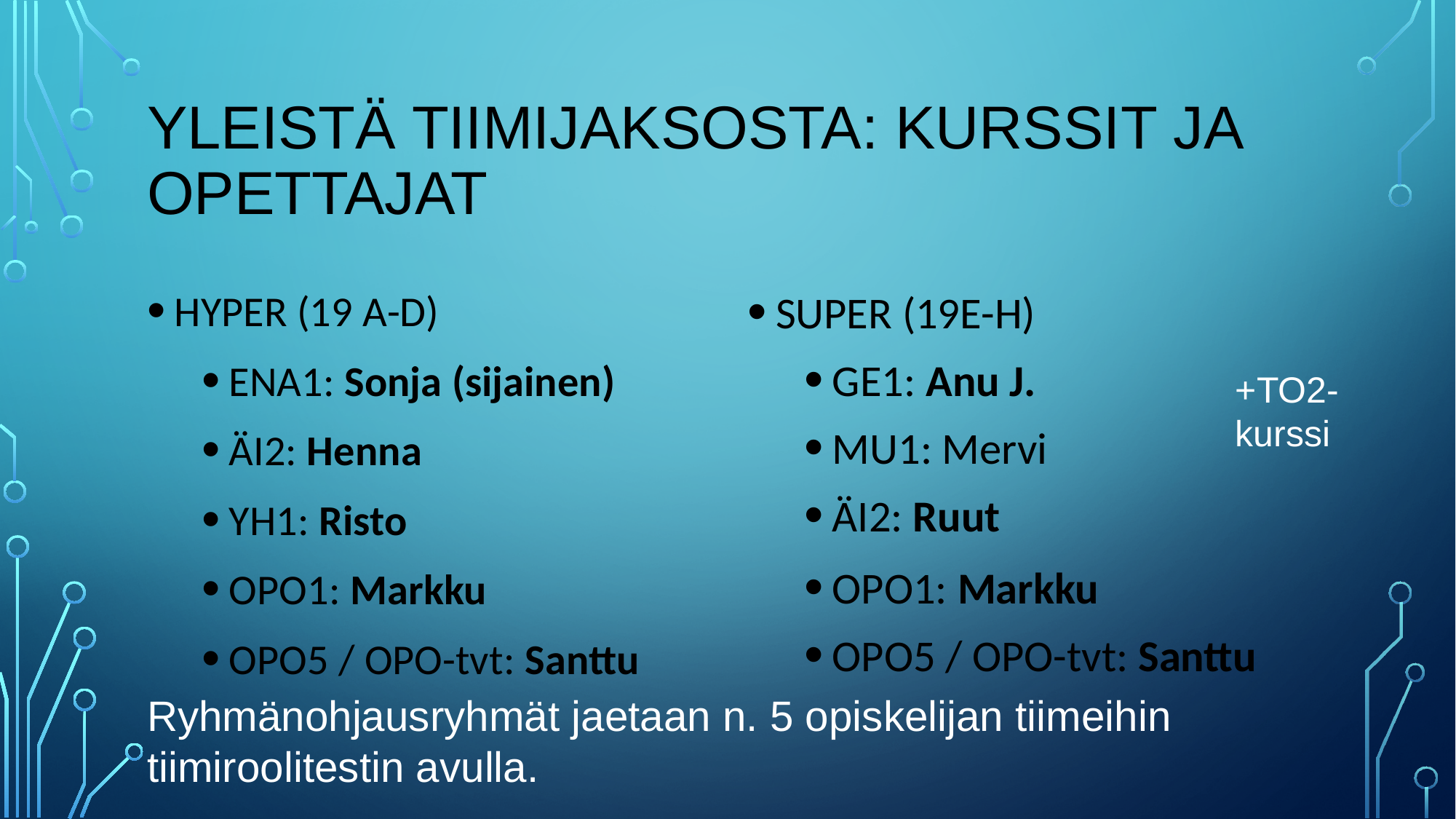

# Yleistä tiimijaksosta: Kurssit ja opettajat
HYPER (19 A-D)
ENA1: Sonja (sijainen)
ÄI2: Henna
YH1: Risto
OPO1: Markku
OPO5 / OPO-tvt: Santtu
SUPER (19E-H)
GE1: Anu J.
MU1: Mervi
ÄI2: Ruut
OPO1: Markku
OPO5 / OPO-tvt: Santtu

+TO2-kurssi
Ryhmänohjausryhmät jaetaan n. 5 opiskelijan tiimeihin tiimiroolitestin avulla.